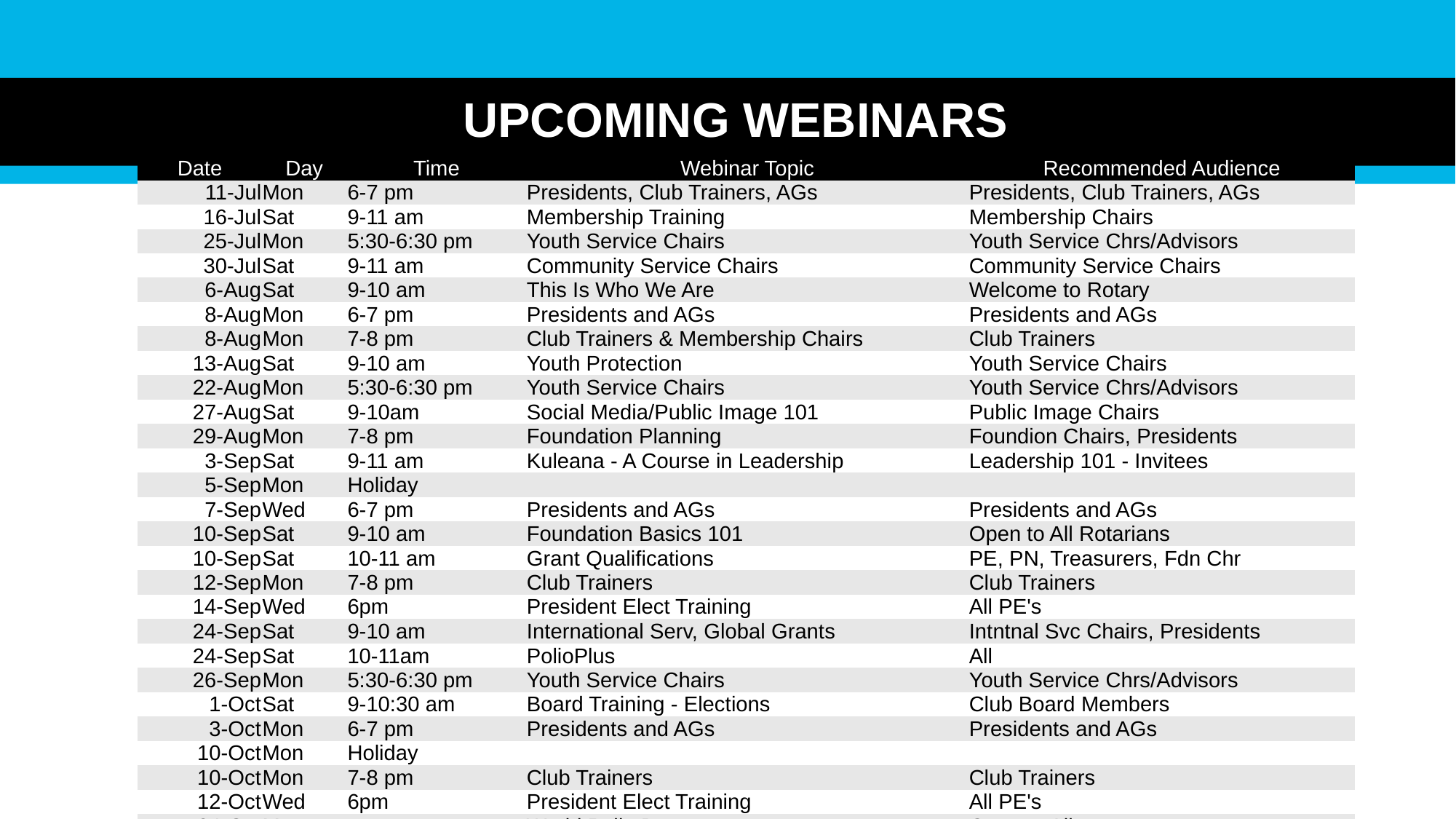

# Upcoming Webinars

| Date | Day | Time | Webinar Topic | Recommended Audience |
| --- | --- | --- | --- | --- |
| 11-Jul | Mon | 6-7 pm | Presidents, Club Trainers, AGs | Presidents, Club Trainers, AGs |
| 16-Jul | Sat | 9-11 am | Membership Training | Membership Chairs |
| 25-Jul | Mon | 5:30-6:30 pm | Youth Service Chairs | Youth Service Chrs/Advisors |
| 30-Jul | Sat | 9-11 am | Community Service Chairs | Community Service Chairs |
| 6-Aug | Sat | 9-10 am | This Is Who We Are | Welcome to Rotary |
| 8-Aug | Mon | 6-7 pm | Presidents and AGs | Presidents and AGs |
| 8-Aug | Mon | 7-8 pm | Club Trainers & Membership Chairs | Club Trainers |
| 13-Aug | Sat | 9-10 am | Youth Protection | Youth Service Chairs |
| 22-Aug | Mon | 5:30-6:30 pm | Youth Service Chairs | Youth Service Chrs/Advisors |
| 27-Aug | Sat | 9-10am | Social Media/Public Image 101 | Public Image Chairs |
| 29-Aug | Mon | 7-8 pm | Foundation Planning | Foundion Chairs, Presidents |
| 3-Sep | Sat | 9-11 am | Kuleana - A Course in Leadership | Leadership 101 - Invitees |
| 5-Sep | Mon | Holiday |  |  |
| 7-Sep | Wed | 6-7 pm | Presidents and AGs | Presidents and AGs |
| 10-Sep | Sat | 9-10 am | Foundation Basics 101 | Open to All Rotarians |
| 10-Sep | Sat | 10-11 am | Grant Qualifications | PE, PN, Treasurers, Fdn Chr |
| 12-Sep | Mon | 7-8 pm | Club Trainers | Club Trainers |
| 14-Sep | Wed | 6pm | President Elect Training | All PE's |
| 24-Sep | Sat | 9-10 am | International Serv, Global Grants | Intntnal Svc Chairs, Presidents |
| 24-Sep | Sat | 10-11am | PolioPlus | All |
| 26-Sep | Mon | 5:30-6:30 pm | Youth Service Chairs | Youth Service Chrs/Advisors |
| 1-Oct | Sat | 9-10:30 am | Board Training - Elections | Club Board Members |
| 3-Oct | Mon | 6-7 pm | Presidents and AGs | Presidents and AGs |
| 10-Oct | Mon | Holiday |  |  |
| 10-Oct | Mon | 7-8 pm | Club Trainers | Club Trainers |
| 12-Oct | Wed | 6pm | President Elect Training | All PE's |
| 24-Oct | Mon |  | World Polio Day | Open to All |
15